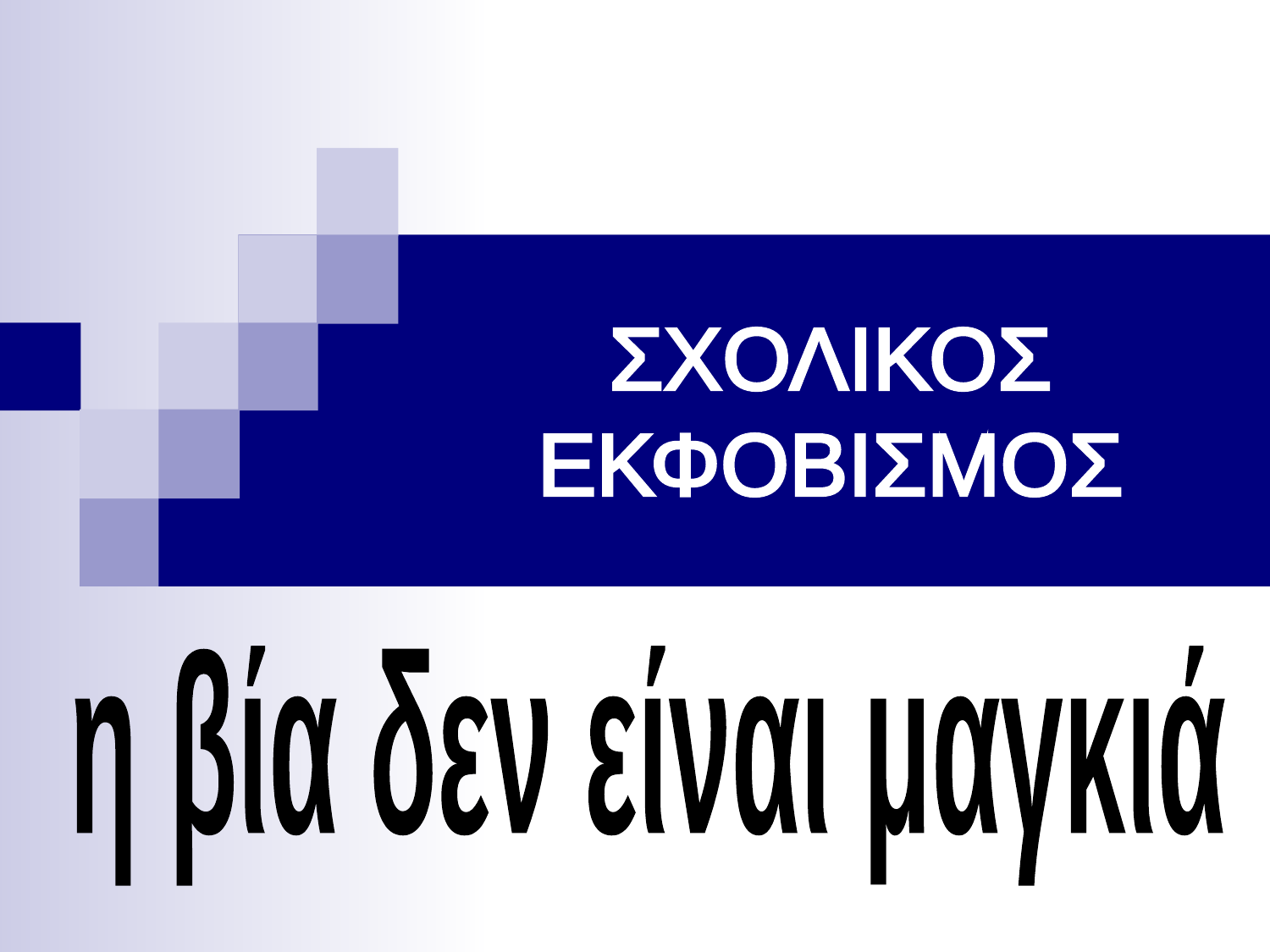

# ΣΧΟΛΙΚΟΣ ΕΚΦΟΒΙΣΜΟΣ
η βία δεν είναι μαγκιά